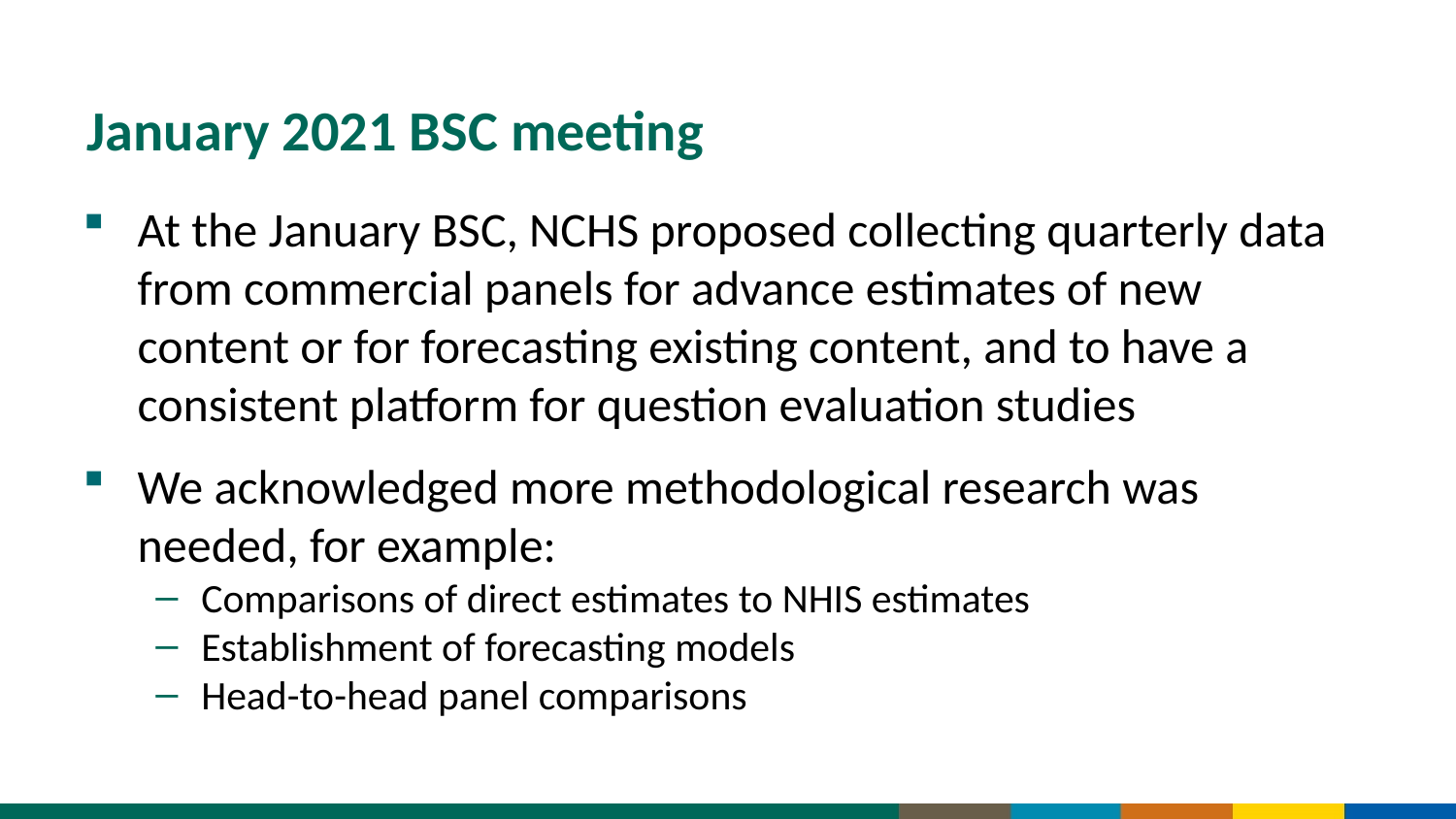

# January 2021 BSC meeting
At the January BSC, NCHS proposed collecting quarterly data from commercial panels for advance estimates of new content or for forecasting existing content, and to have a consistent platform for question evaluation studies
We acknowledged more methodological research was needed, for example:
Comparisons of direct estimates to NHIS estimates
Establishment of forecasting models
Head-to-head panel comparisons